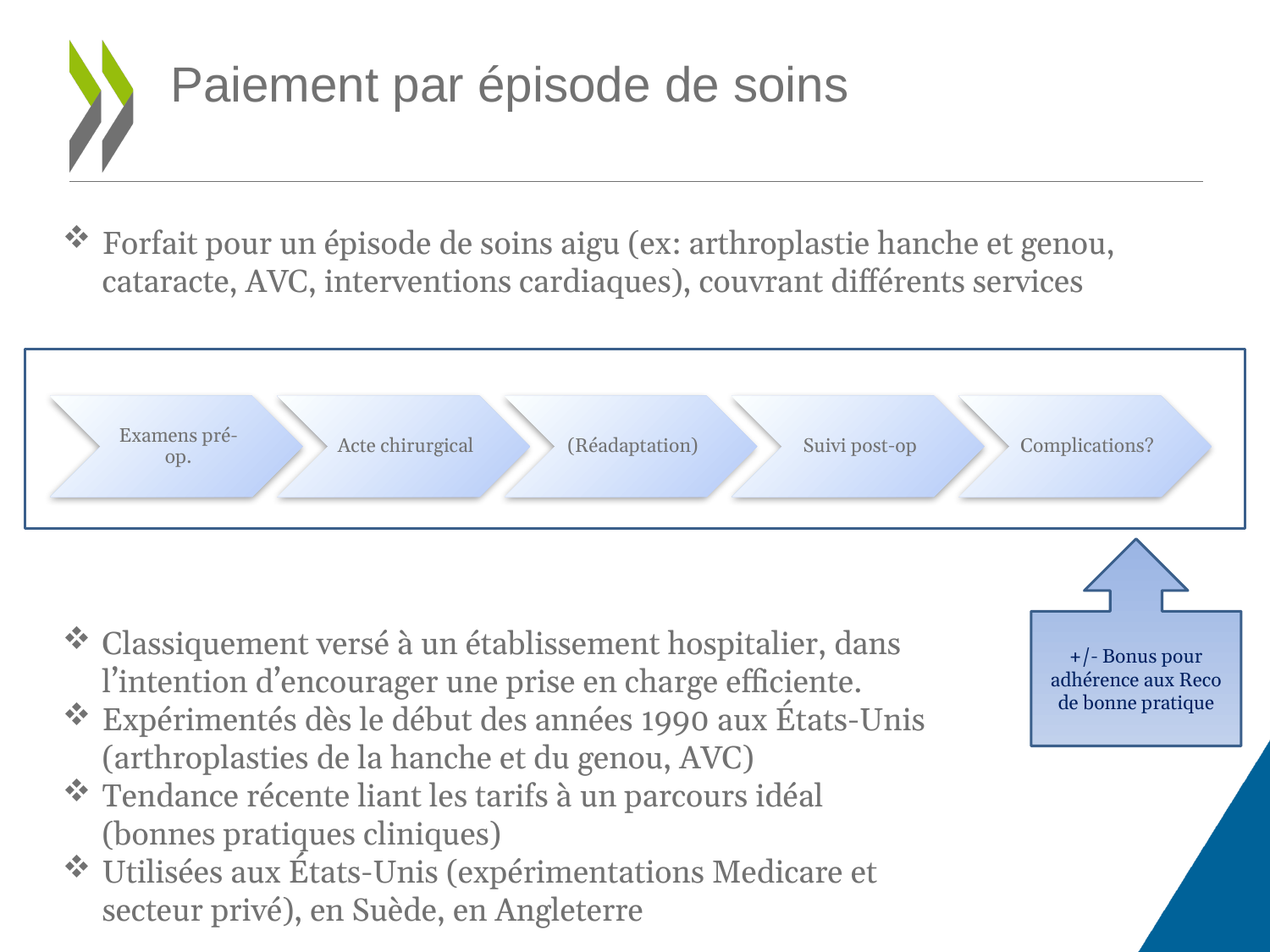

Paiement par épisode de soins
Forfait pour un épisode de soins aigu (ex: arthroplastie hanche et genou, cataracte, AVC, interventions cardiaques), couvrant différents services
Examens pré-op.
Acte chirurgical
(Réadaptation)
Suivi post-op
Complications?

+/- Bonus pour adhérence aux Reco de bonne pratique

Classiquement versé à un établissement hospitalier, dans l’intention d’encourager une prise en charge efficiente.
Expérimentés dès le début des années 1990 aux États-Unis (arthroplasties de la hanche et du genou, AVC)
Tendance récente liant les tarifs à un parcours idéal (bonnes pratiques cliniques)
Utilisées aux États-Unis (expérimentations Medicare et secteur privé), en Suède, en Angleterre